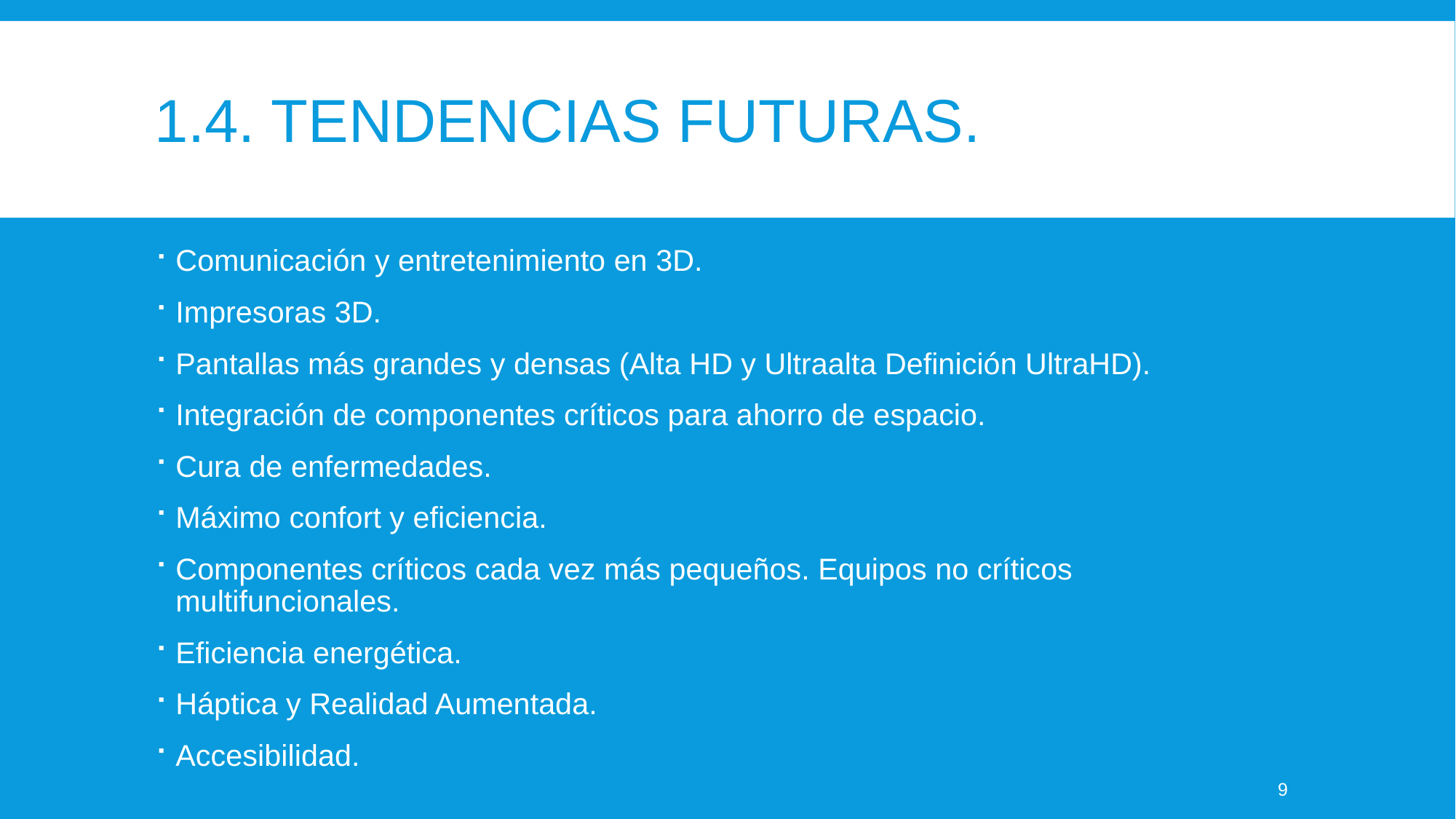

# 1.4. Tendencias Futuras.
Comunicación y entretenimiento en 3D.
Impresoras 3D.
Pantallas más grandes y densas (Alta HD y Ultraalta Definición UltraHD).
Integración de componentes críticos para ahorro de espacio.
Cura de enfermedades.
Máximo confort y eficiencia.
Componentes críticos cada vez más pequeños. Equipos no críticos multifuncionales.
Eficiencia energética.
Háptica y Realidad Aumentada.
Accesibilidad.
9